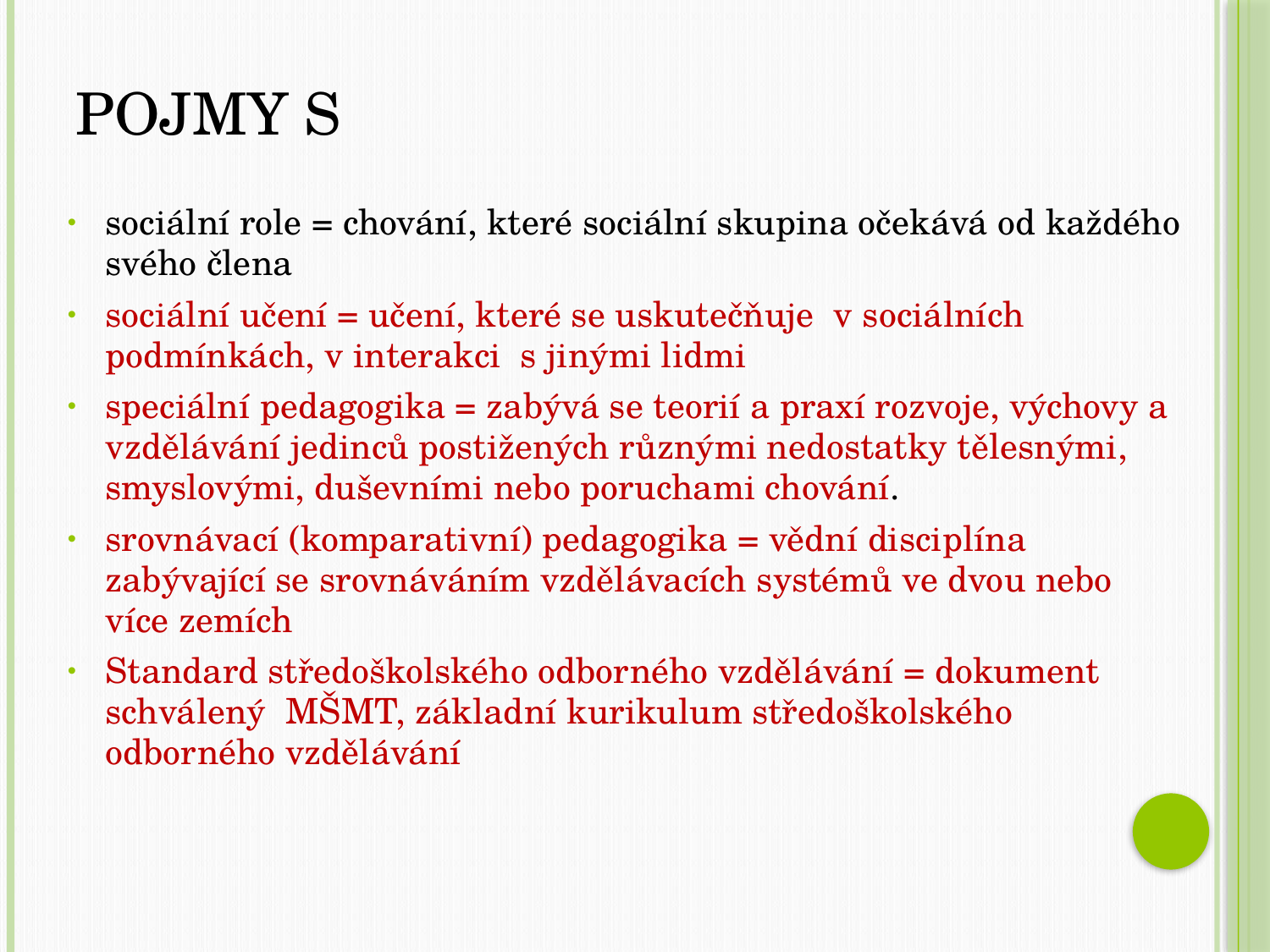

# Pojmy S
sociální role = chování, které sociální skupina očekává od každého svého člena
sociální učení = učení, které se uskutečňuje  v sociálních podmínkách, v interakci  s jinými lidmi
speciální pedagogika = zabývá se teorií a praxí rozvoje, výchovy a vzdělávání jedinců postižených různými nedostatky tělesnými, smyslovými, duševními nebo poruchami chování.
srovnávací (komparativní) pedagogika = vědní disciplína zabývající se srovnáváním vzdělávacích systémů ve dvou nebo více zemích
Standard středoškolského odborného vzdělávání = dokument schválený  MŠMT, základní kurikulum středoškolského odborného vzdělávání